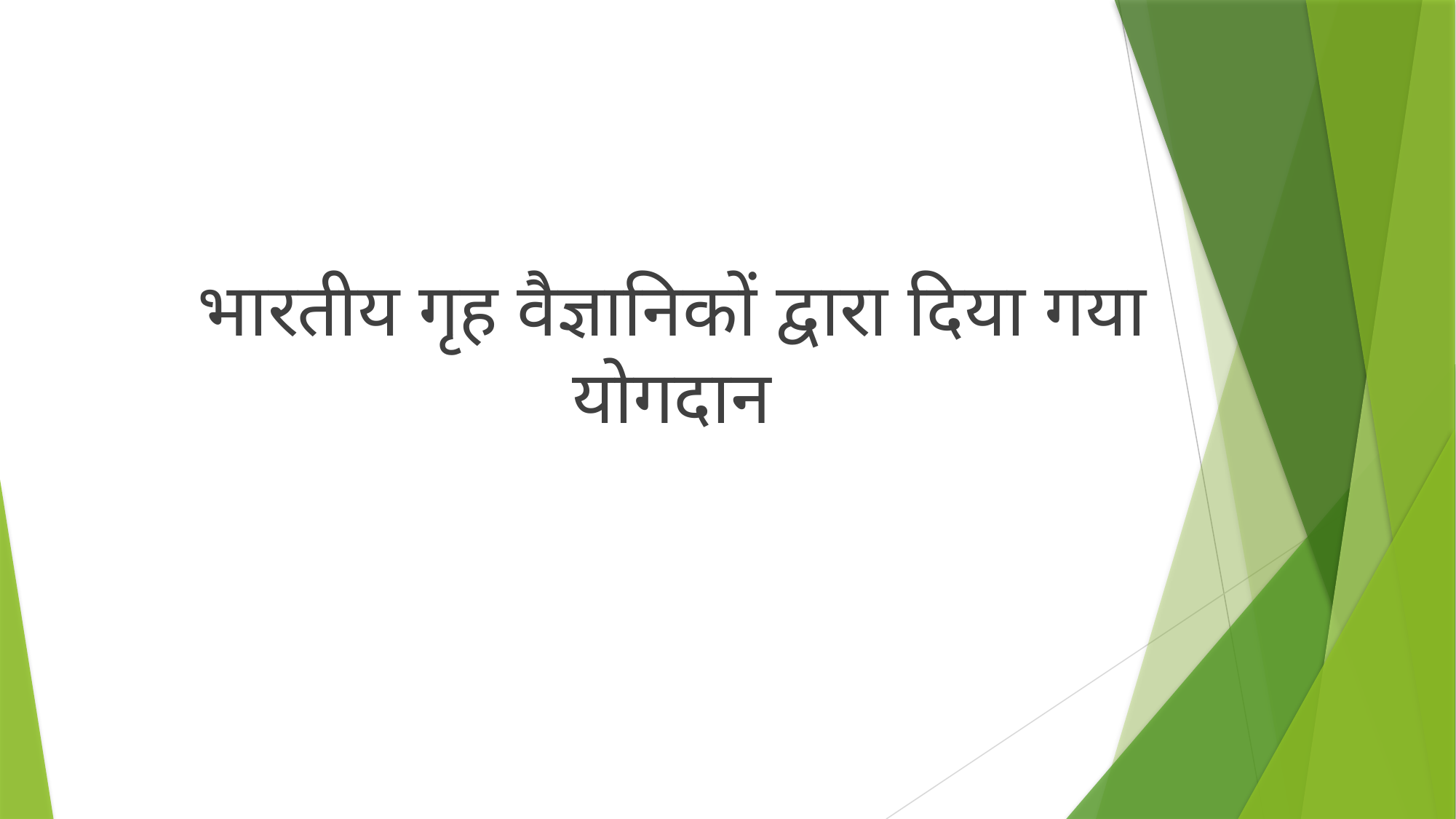

भारतीय गृह वैज्ञानिकों द्वारा दिया गया योगदान